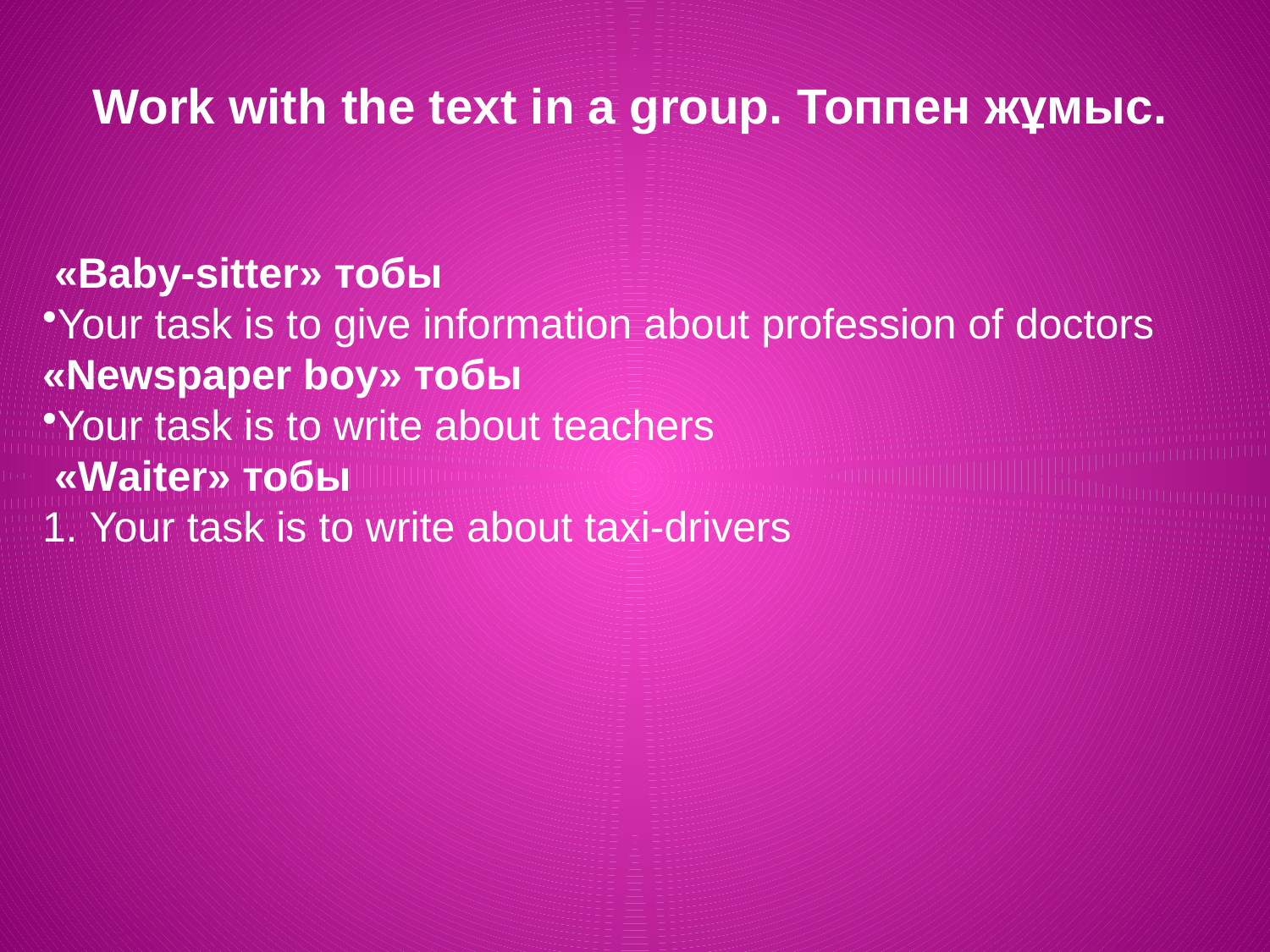

Work with the text in a group. Топпен жұмыс.
 «Baby-sitter» тобы
Your task is to give information about profession of doctors
«Newspaper boy» тобы
Your task is to write about teachers
 «Waiter» тобы
1. Your task is to write about taxi-drivers